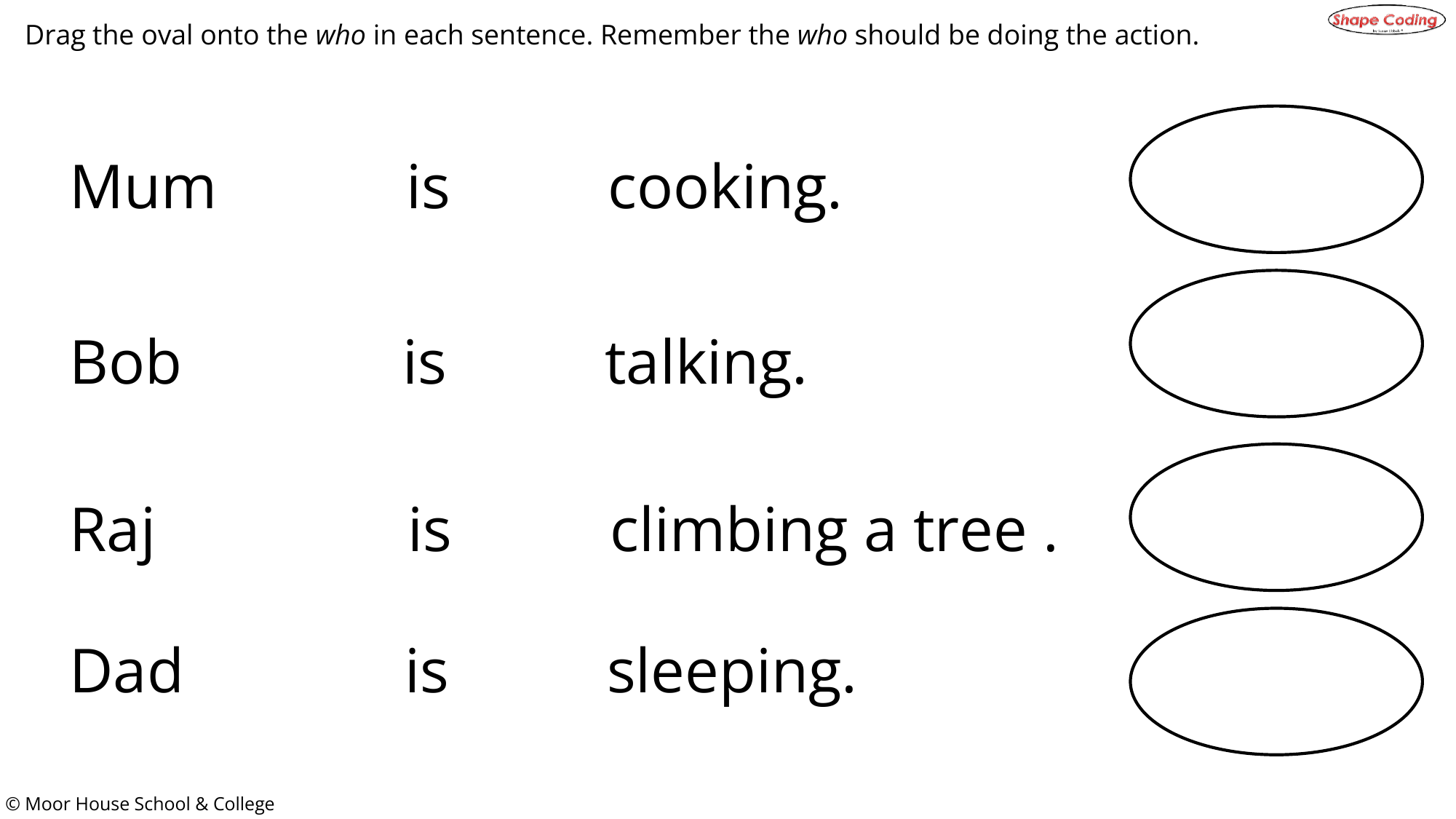

Drag the oval onto the who in each sentence. Remember the who should be doing the action.

Mum            is          cooking.

Bob              is          talking.

Raj                is          climbing a tree .

Dad              is          sleeping.